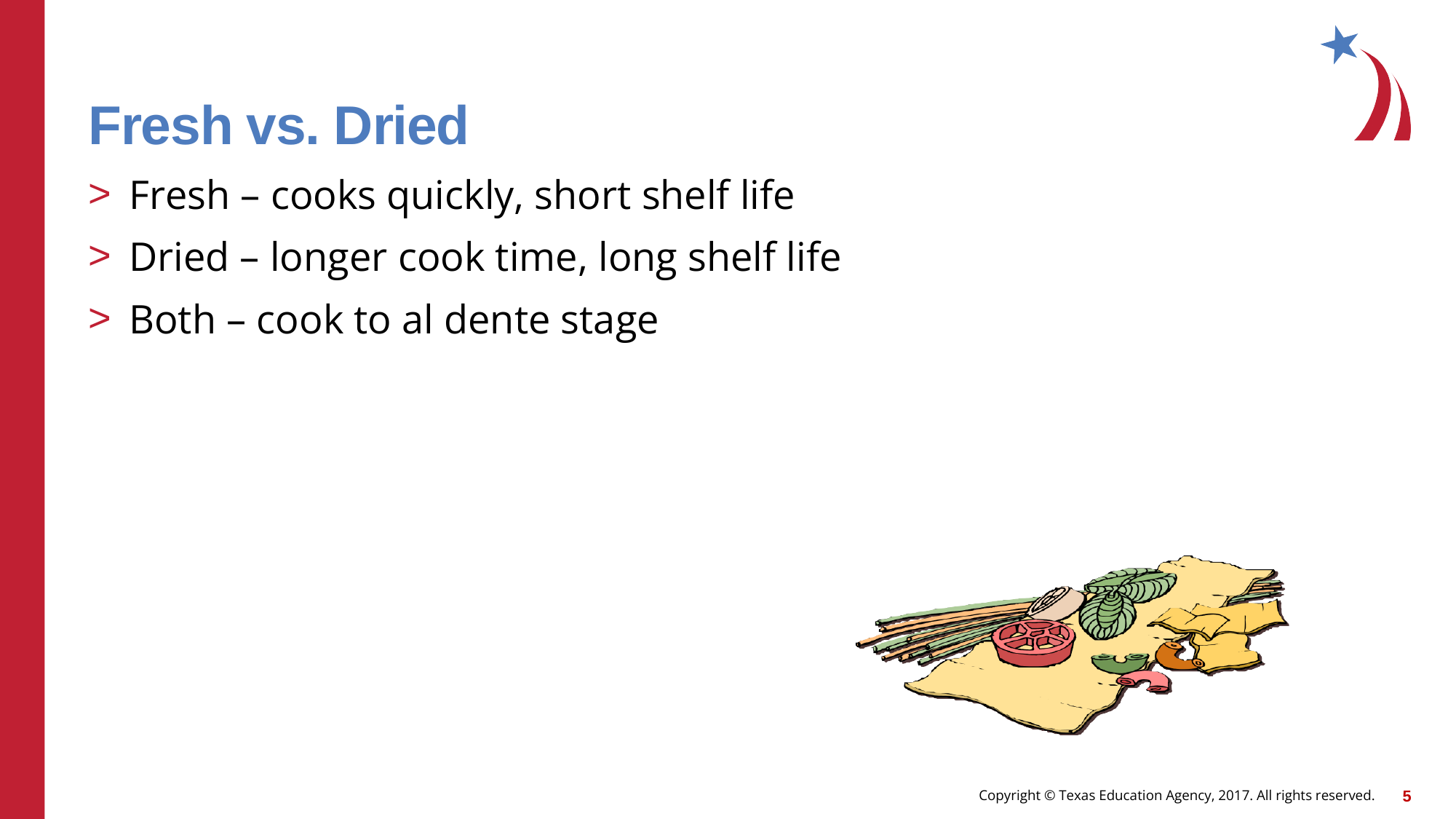

Fresh vs. Dried
Fresh – cooks quickly, short shelf life
Dried – longer cook time, long shelf life
Both – cook to al dente stage